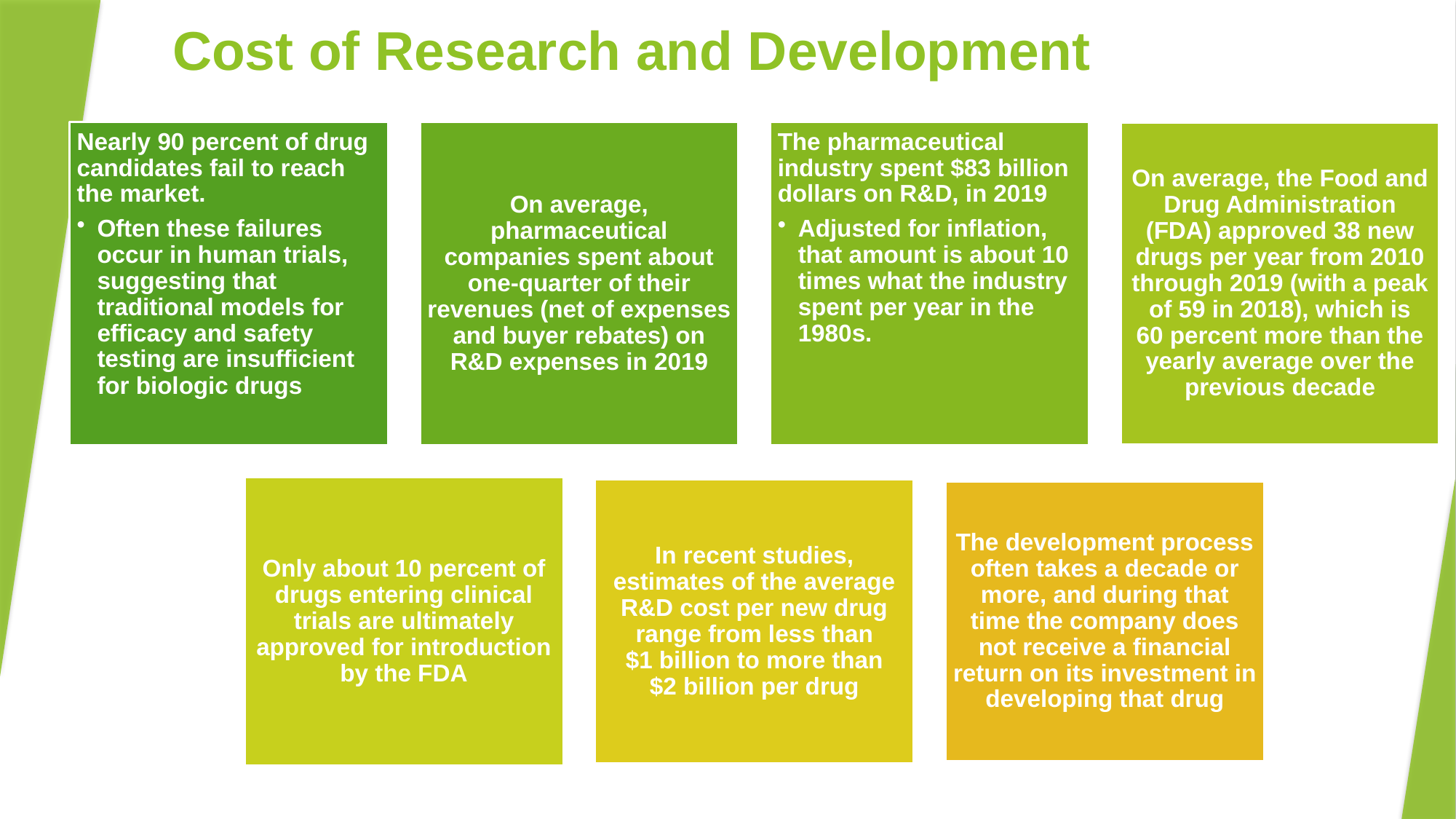

# Cost of Research and Development
Nearly 90 percent of drug candidates fail to reach the market.
Often these failures occur in human trials, suggesting that traditional models for efficacy and safety testing are insufficient for biologic drugs
On average, pharmaceutical companies spent about one-quarter of their revenues (net of expenses and buyer rebates) on R&D expenses in 2019
The pharmaceutical industry spent $83 billion dollars on R&D, in 2019
Adjusted for inflation, that amount is about 10 times what the industry spent per year in the 1980s.
On average, the Food and Drug Administration (FDA) approved 38 new drugs per year from 2010 through 2019 (with a peak of 59 in 2018), which is 60 percent more than the yearly average over the previous decade
Only about 10 percent of drugs entering clinical trials are ultimately approved for introduction by the FDA
In recent studies, estimates of the average R&D cost per new drug range from less than $1 billion to more than $2 billion per drug
The development process often takes a decade or more, and during that time the company does not receive a financial return on its investment in developing that drug